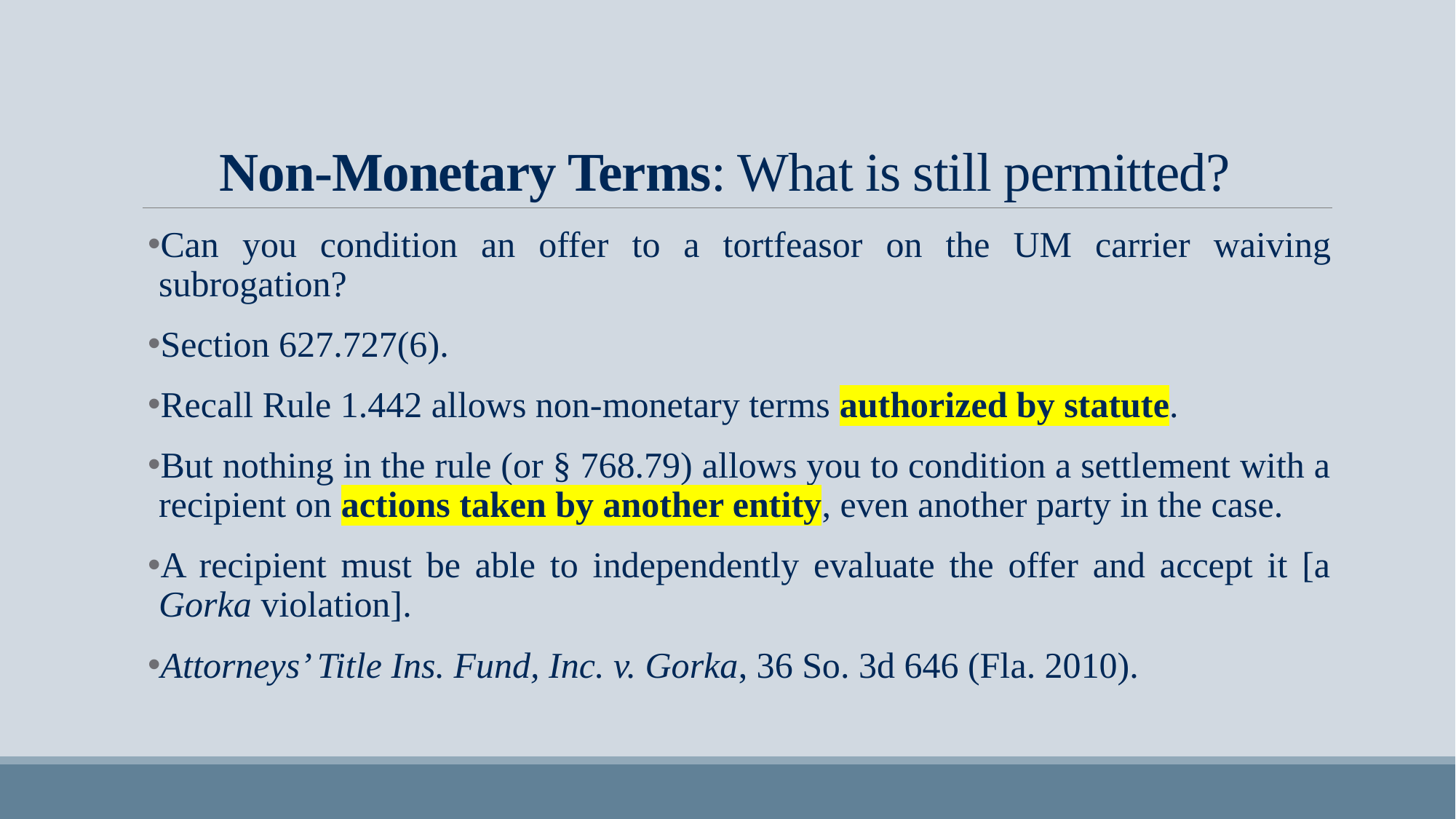

# Non-Monetary Terms: What is still permitted?
Can you condition an offer to a tortfeasor on the UM carrier waiving subrogation?
Section 627.727(6).
Recall Rule 1.442 allows non-monetary terms authorized by statute.
But nothing in the rule (or § 768.79) allows you to condition a settlement with a recipient on actions taken by another entity, even another party in the case.
A recipient must be able to independently evaluate the offer and accept it [a Gorka violation].
Attorneys’ Title Ins. Fund, Inc. v. Gorka, 36 So. 3d 646 (Fla. 2010).